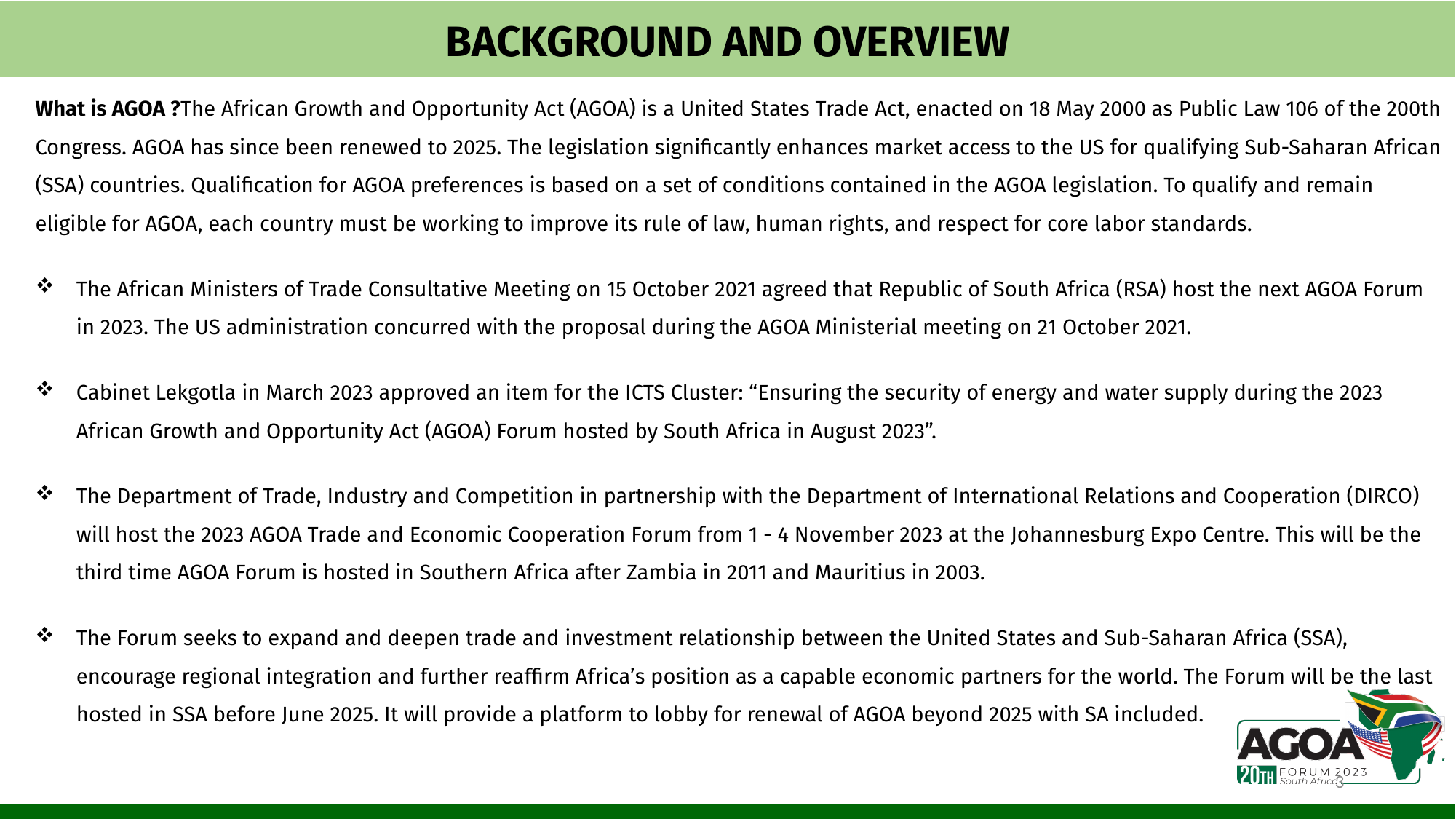

BACKGROUND AND OVERVIEW
What is AGOA ?The African Growth and Opportunity Act (AGOA) is a United States Trade Act, enacted on 18 May 2000 as Public Law 106 of the 200th Congress. AGOA has since been renewed to 2025. The legislation significantly enhances market access to the US for qualifying Sub-Saharan African (SSA) countries. Qualification for AGOA preferences is based on a set of conditions contained in the AGOA legislation. To qualify and remain eligible for AGOA, each country must be working to improve its rule of law, human rights, and respect for core labor standards.
The African Ministers of Trade Consultative Meeting on 15 October 2021 agreed that Republic of South Africa (RSA) host the next AGOA Forum in 2023. The US administration concurred with the proposal during the AGOA Ministerial meeting on 21 October 2021.
Cabinet Lekgotla in March 2023 approved an item for the ICTS Cluster: “Ensuring the security of energy and water supply during the 2023 African Growth and Opportunity Act (AGOA) Forum hosted by South Africa in August 2023”.
The Department of Trade, Industry and Competition in partnership with the Department of International Relations and Cooperation (DIRCO) will host the 2023 AGOA Trade and Economic Cooperation Forum from 1 - 4 November 2023 at the Johannesburg Expo Centre. This will be the third time AGOA Forum is hosted in Southern Africa after Zambia in 2011 and Mauritius in 2003.
The Forum seeks to expand and deepen trade and investment relationship between the United States and Sub-Saharan Africa (SSA), encourage regional integration and further reaffirm Africa’s position as a capable economic partners for the world. The Forum will be the last hosted in SSA before June 2025. It will provide a platform to lobby for renewal of AGOA beyond 2025 with SA included.

3